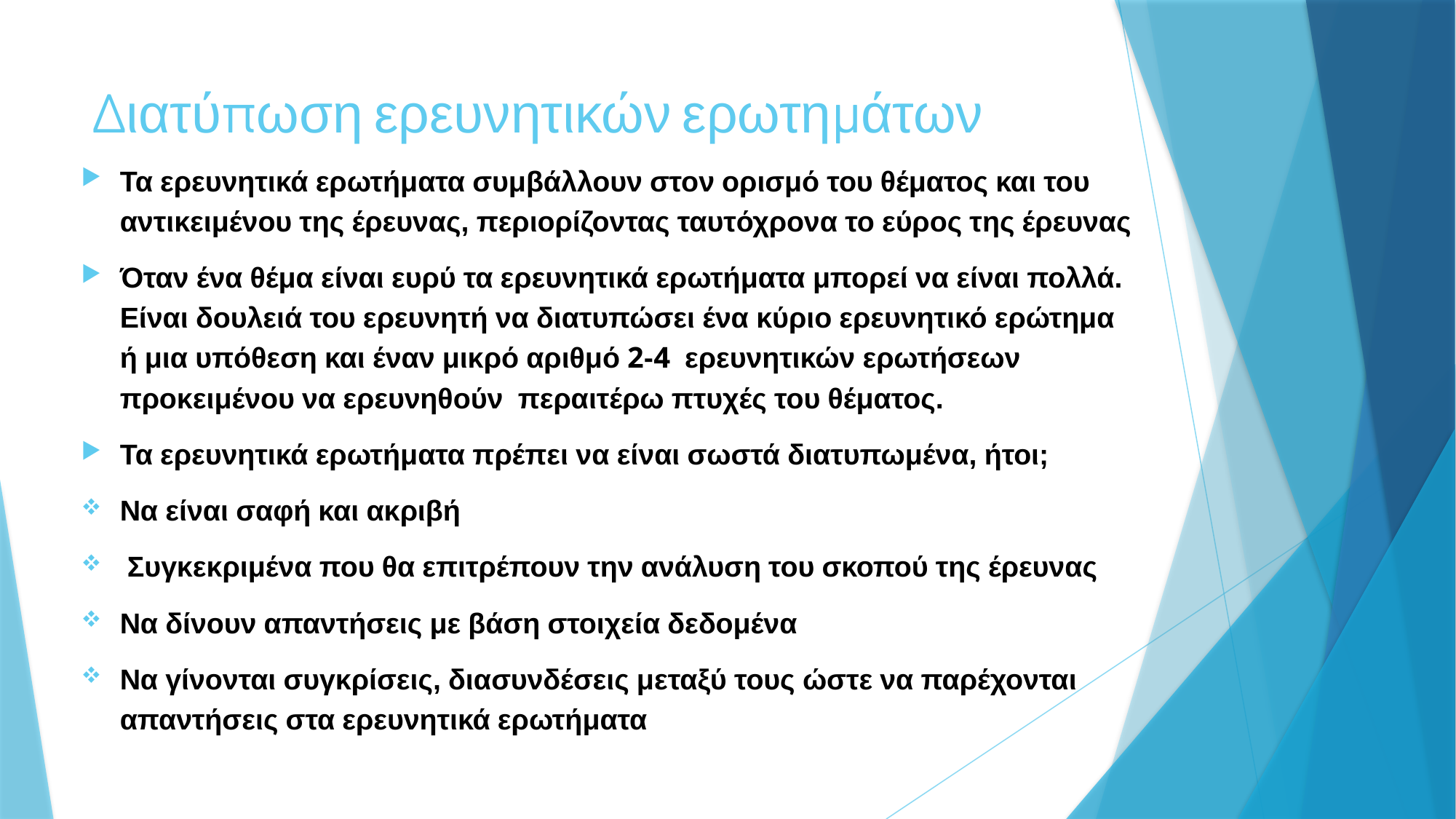

# Διατύπωση ερευνητικών ερωτημάτων
Τα ερευνητικά ερωτήματα συμβάλλουν στον ορισμό του θέματος και του αντικειμένου της έρευνας, περιορίζοντας ταυτόχρονα το εύρος της έρευνας
Όταν ένα θέμα είναι ευρύ τα ερευνητικά ερωτήματα μπορεί να είναι πολλά. Είναι δουλειά του ερευνητή να διατυπώσει ένα κύριο ερευνητικό ερώτημα ή μια υπόθεση και έναν μικρό αριθμό 2-4  ερευνητικών ερωτήσεων προκειμένου να ερευνηθούν  περαιτέρω πτυχές του θέματος.
Τα ερευνητικά ερωτήματα πρέπει να είναι σωστά διατυπωμένα, ήτοι;
Να είναι σαφή και ακριβή
 Συγκεκριμένα που θα επιτρέπουν την ανάλυση του σκοπού της έρευνας
Να δίνουν απαντήσεις με βάση στοιχεία δεδομένα
Να γίνονται συγκρίσεις, διασυνδέσεις μεταξύ τους ώστε να παρέχονται απαντήσεις στα ερευνητικά ερωτήματα